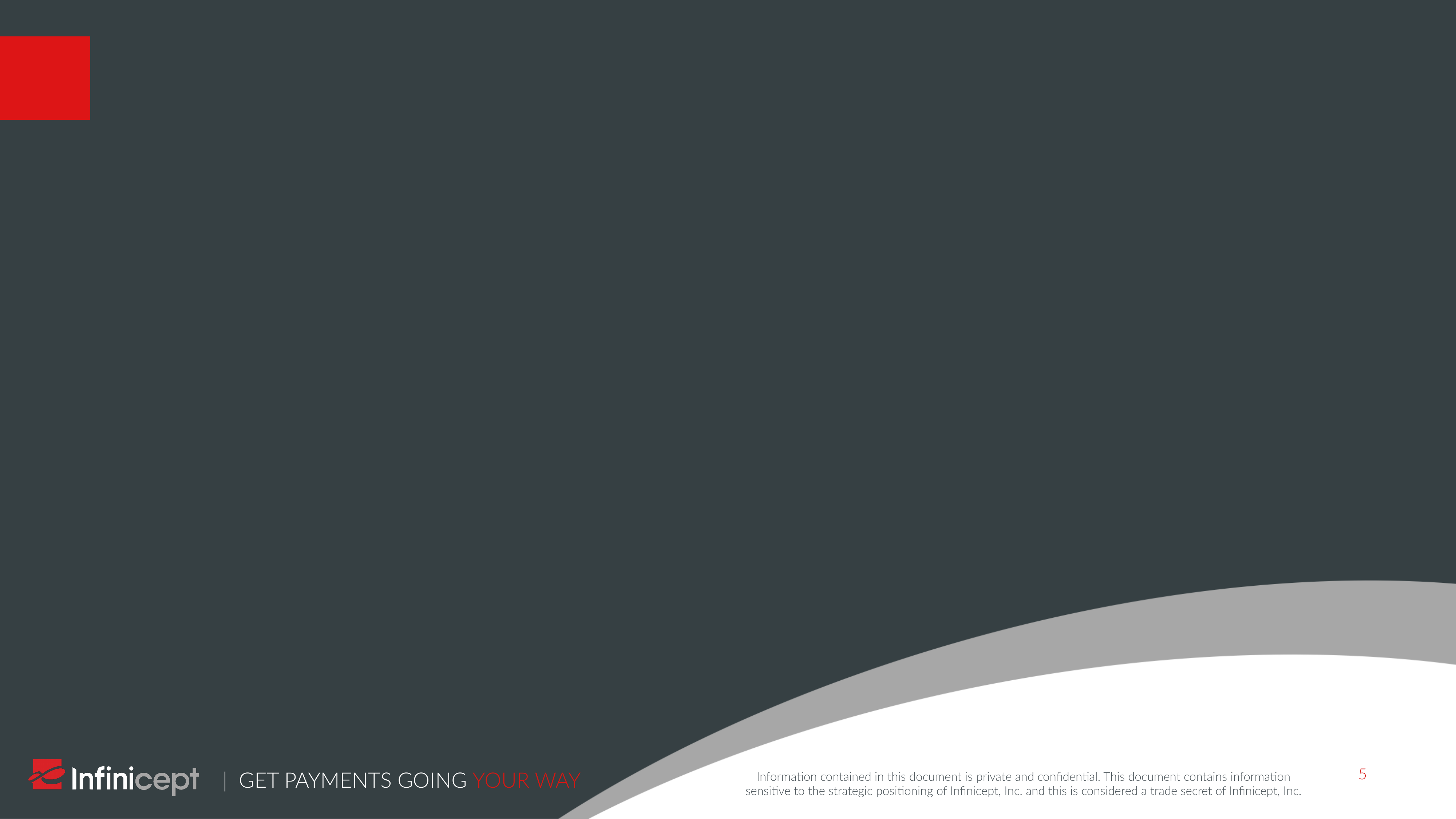

#
Information contained in this document is private and confidential. This document contains information sensitive to the strategic positioning of Infinicept, Inc. and this is considered a trade secret of Infinicept, Inc.
5